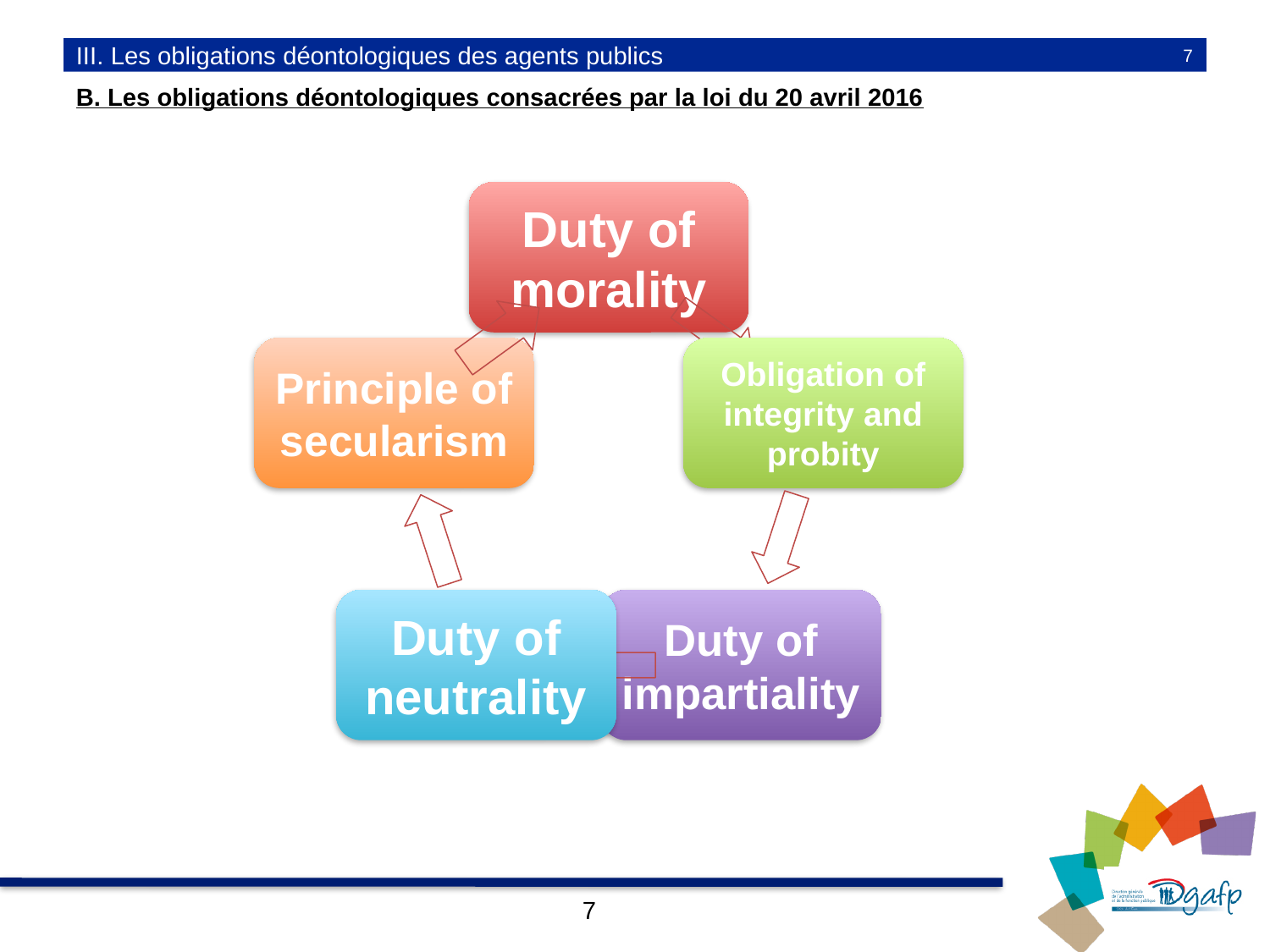

# III. Les obligations déontologiques des agents publics
7
B. Les obligations déontologiques consacrées par la loi du 20 avril 2016

Duty of morality
Obligation of integrity and probity
Duty of neutrality
Principle of secularism
7